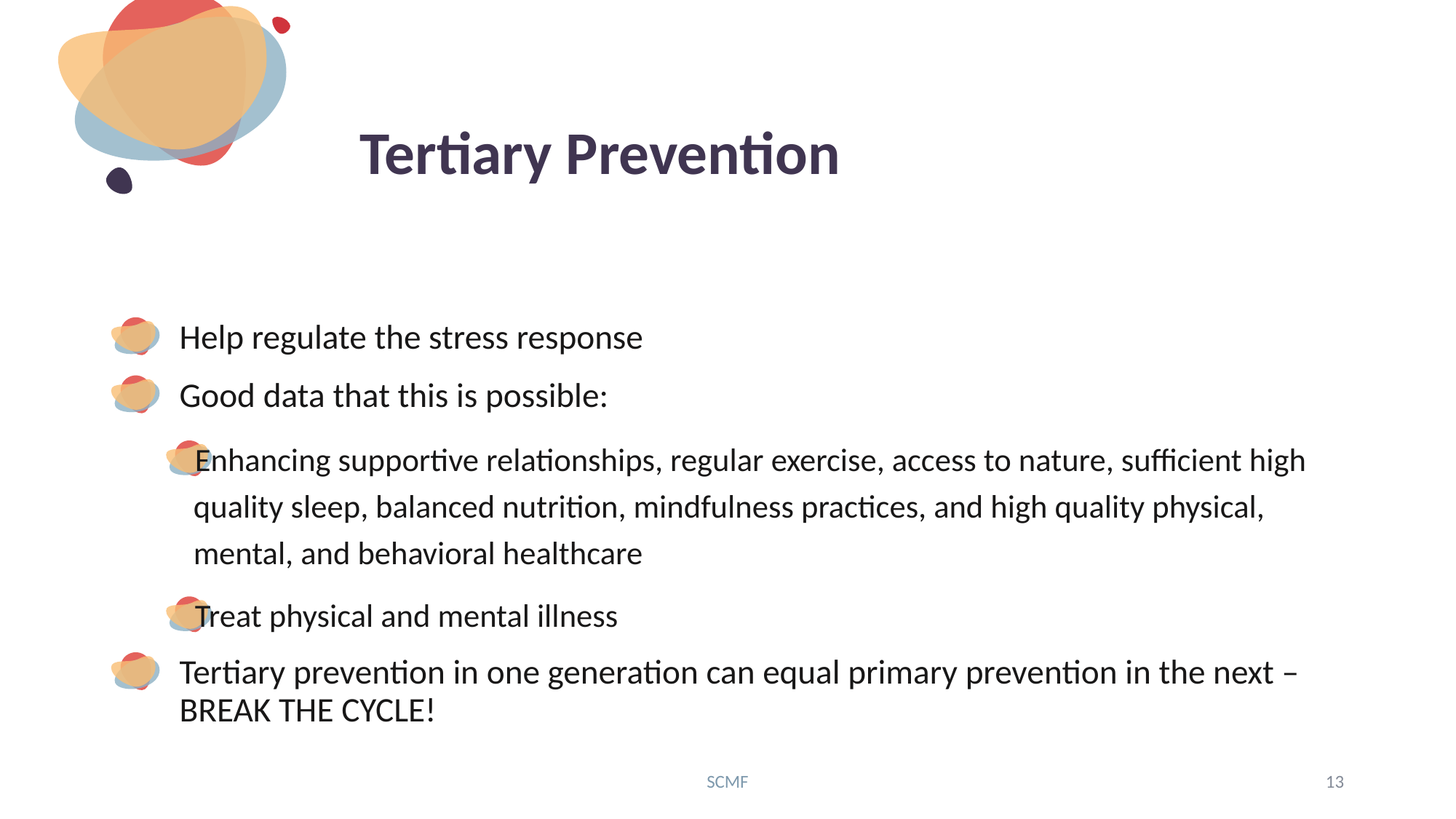

# Tertiary Prevention
Help regulate the stress response
Good data that this is possible:
Enhancing supportive relationships, regular exercise, access to nature, sufficient high quality sleep, balanced nutrition, mindfulness practices, and high quality physical, mental, and behavioral healthcare
Treat physical and mental illness
Tertiary prevention in one generation can equal primary prevention in the next – BREAK THE CYCLE!
SCMF
13